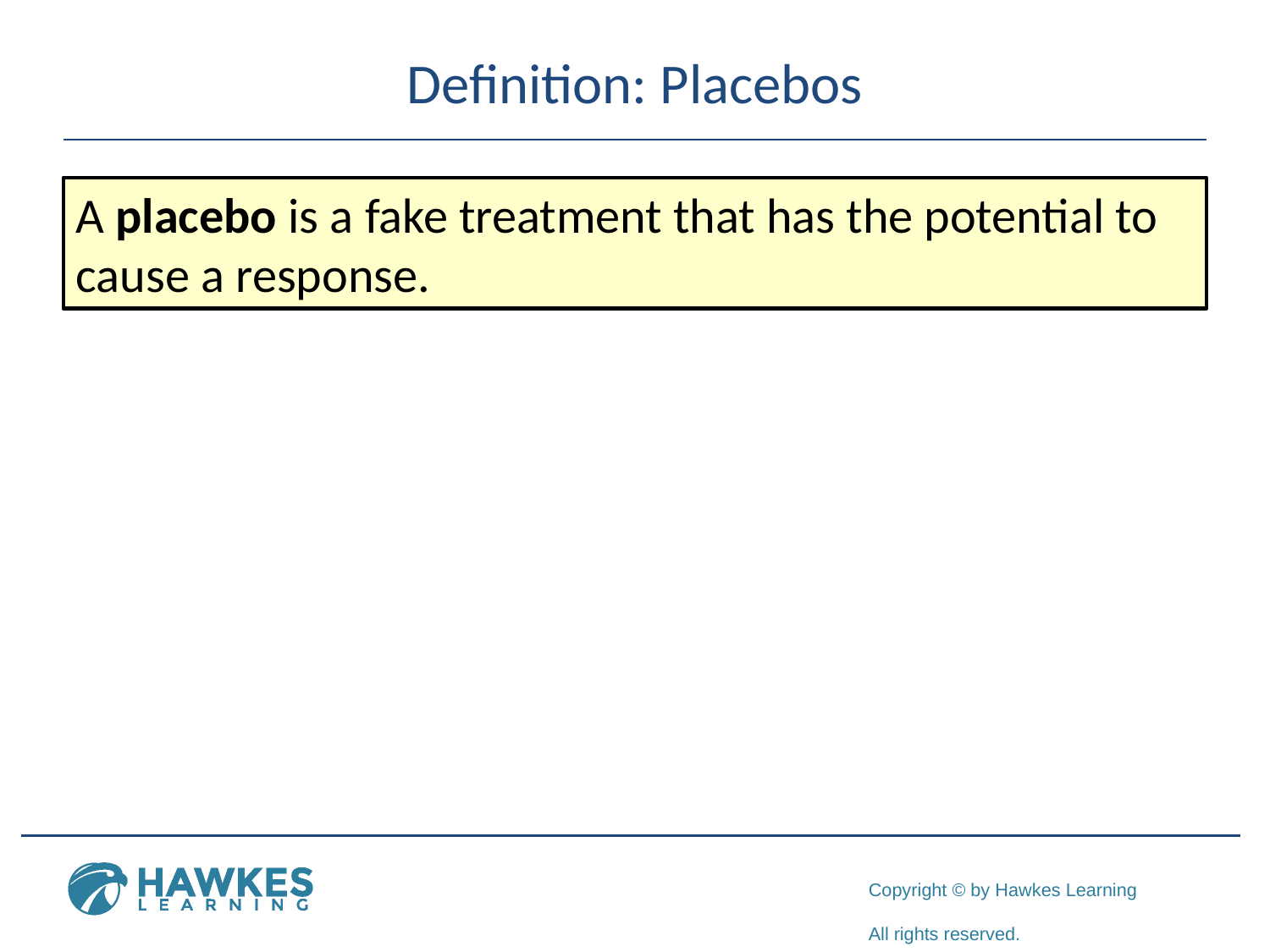

# Definition: Placebos
A placebo is a fake treatment that has the potential to cause a response.